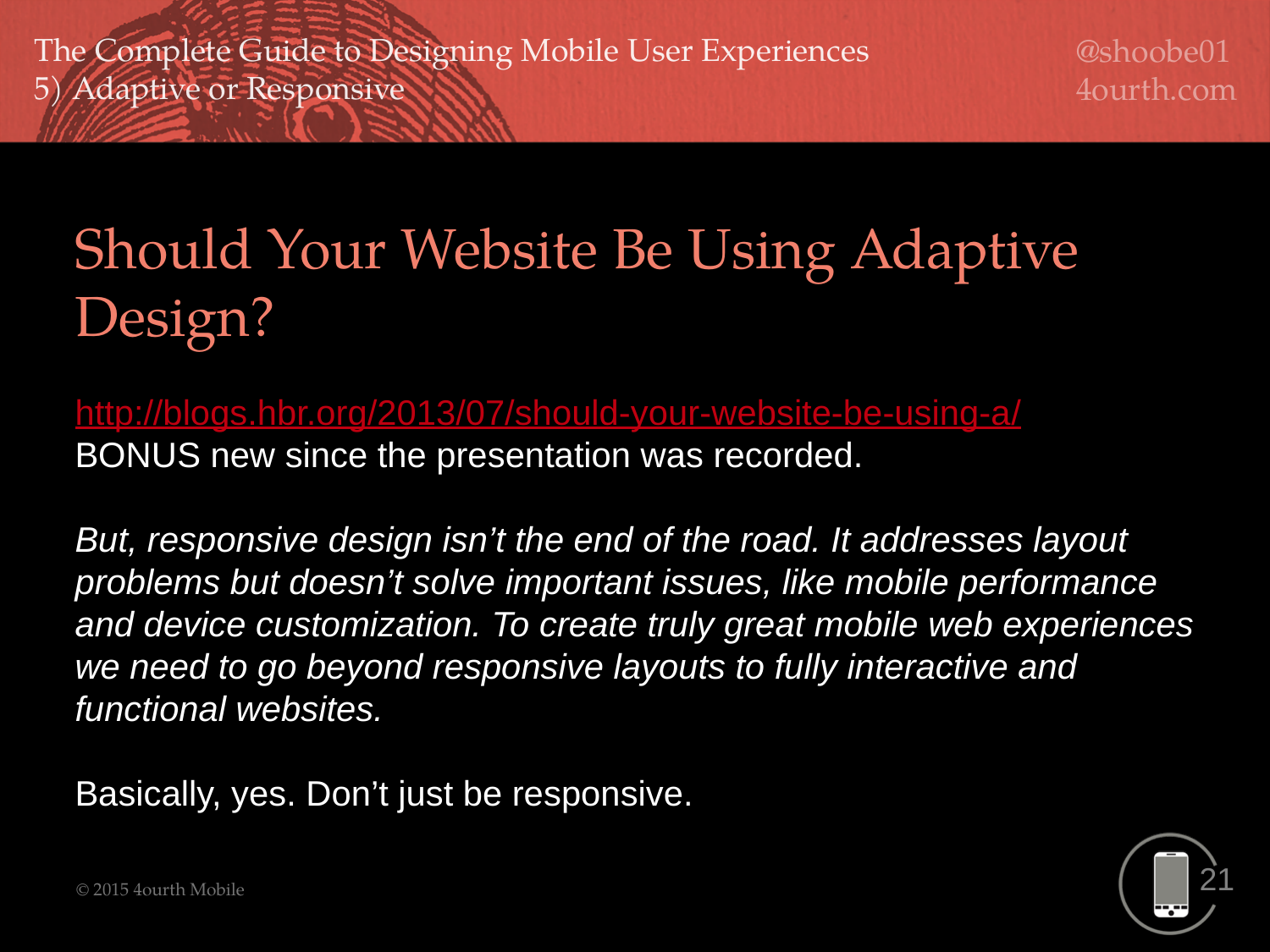

Should Your Website Be Using Adaptive Design?

http://blogs.hbr.org/2013/07/should-your-website-be-using-a/
BONUS new since the presentation was recorded.

But, responsive design isn’t the end of the road. It addresses layout problems but doesn’t solve important issues, like mobile performance and device customization. To create truly great mobile web experiences we need to go beyond responsive layouts to fully interactive and functional websites.

Basically, yes. Don’t just be responsive.